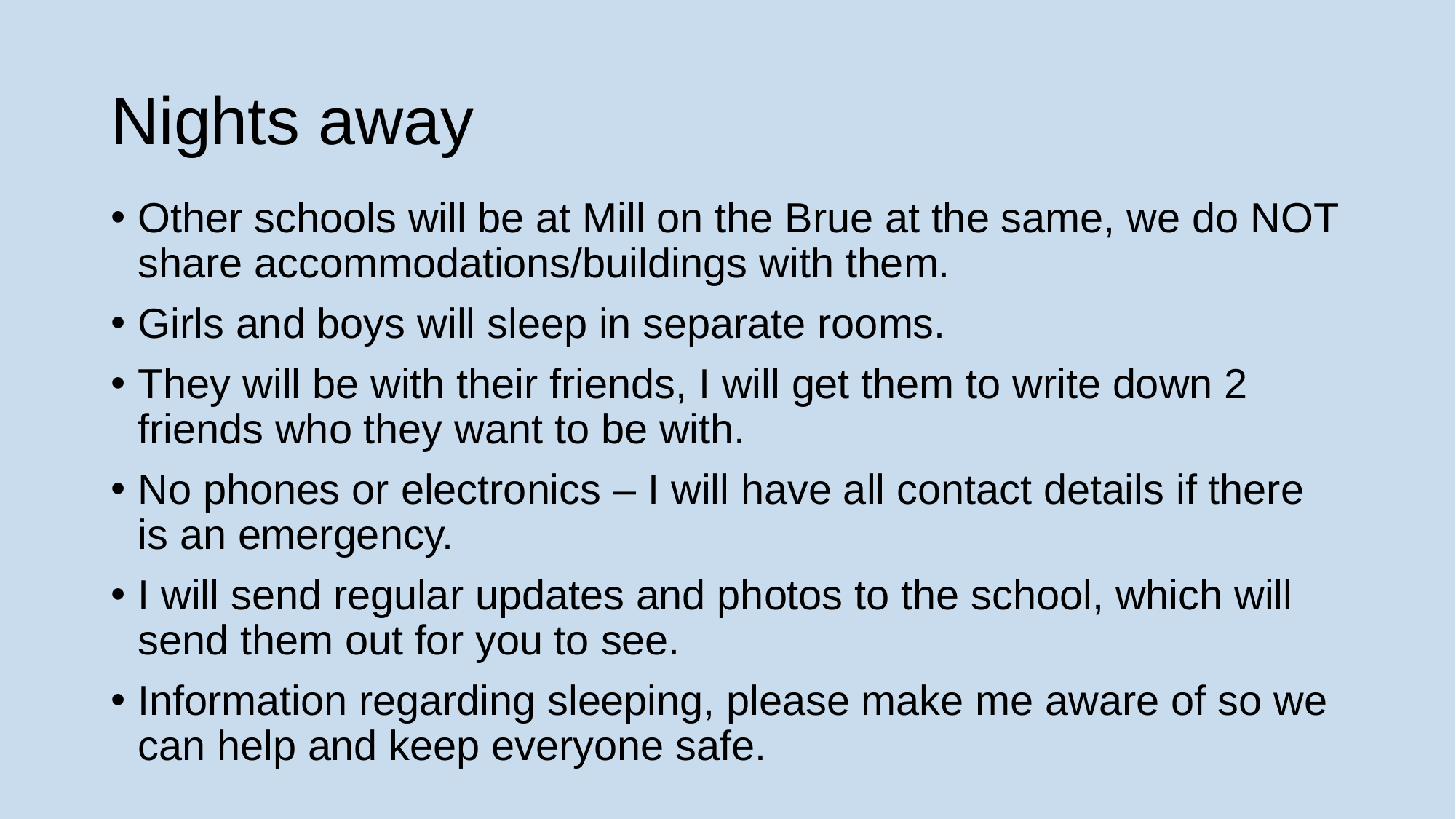

# Nights away
Other schools will be at Mill on the Brue at the same, we do NOT share accommodations/buildings with them.
Girls and boys will sleep in separate rooms.
They will be with their friends, I will get them to write down 2 friends who they want to be with.
No phones or electronics – I will have all contact details if there is an emergency.
I will send regular updates and photos to the school, which will send them out for you to see.
Information regarding sleeping, please make me aware of so we can help and keep everyone safe.